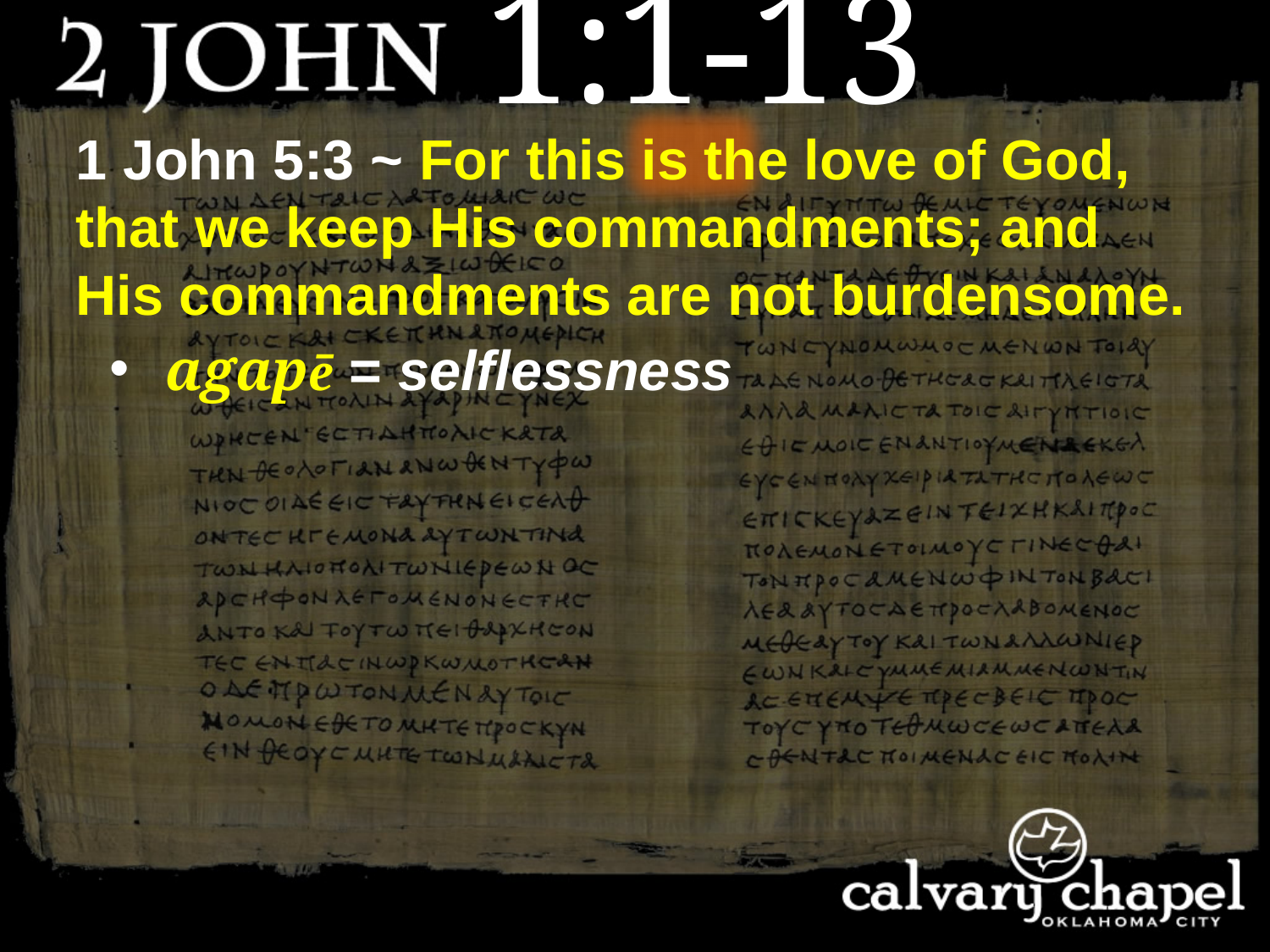

1:1-13

1 John 5:3 ~ For this is the love of God, that we keep His commandments; and His commandments are not burdensome.
 agapē = selflessness